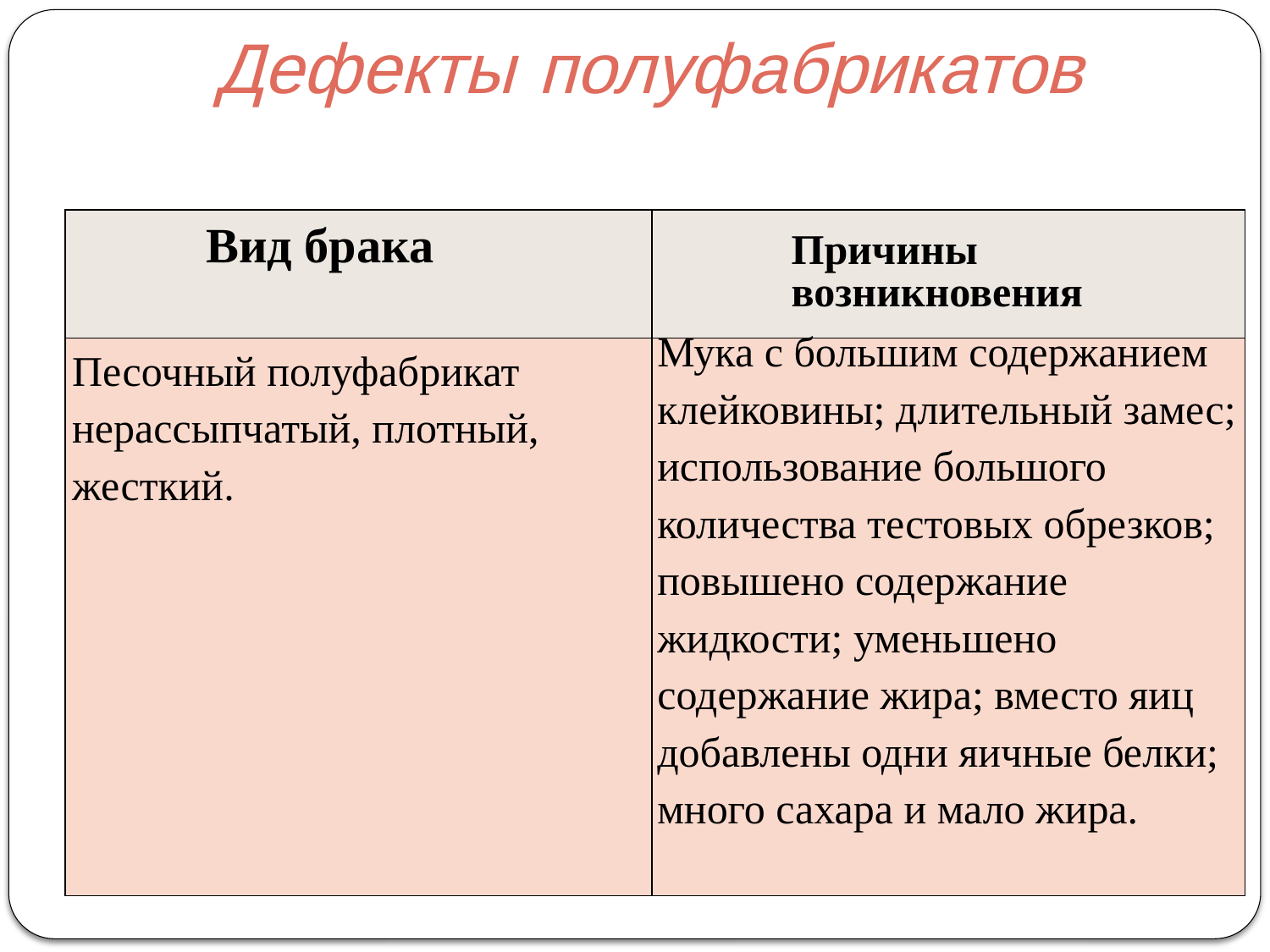

# Дефекты полуфабрикатов
|  |  |
| --- | --- |
| Вид брака | Причины возникновения |
| Песочный полуфабрикат нерассыпча­тый, плотный, жесткий. | Мука с большим содержанием клейко­вины; длительный замес; использование большого количества тестовых обрезков; повышено содержание жидкости; умень­шено содержание жира; вместо яиц до­бавлены одни яичные белки; много са­хара и мало жира. |